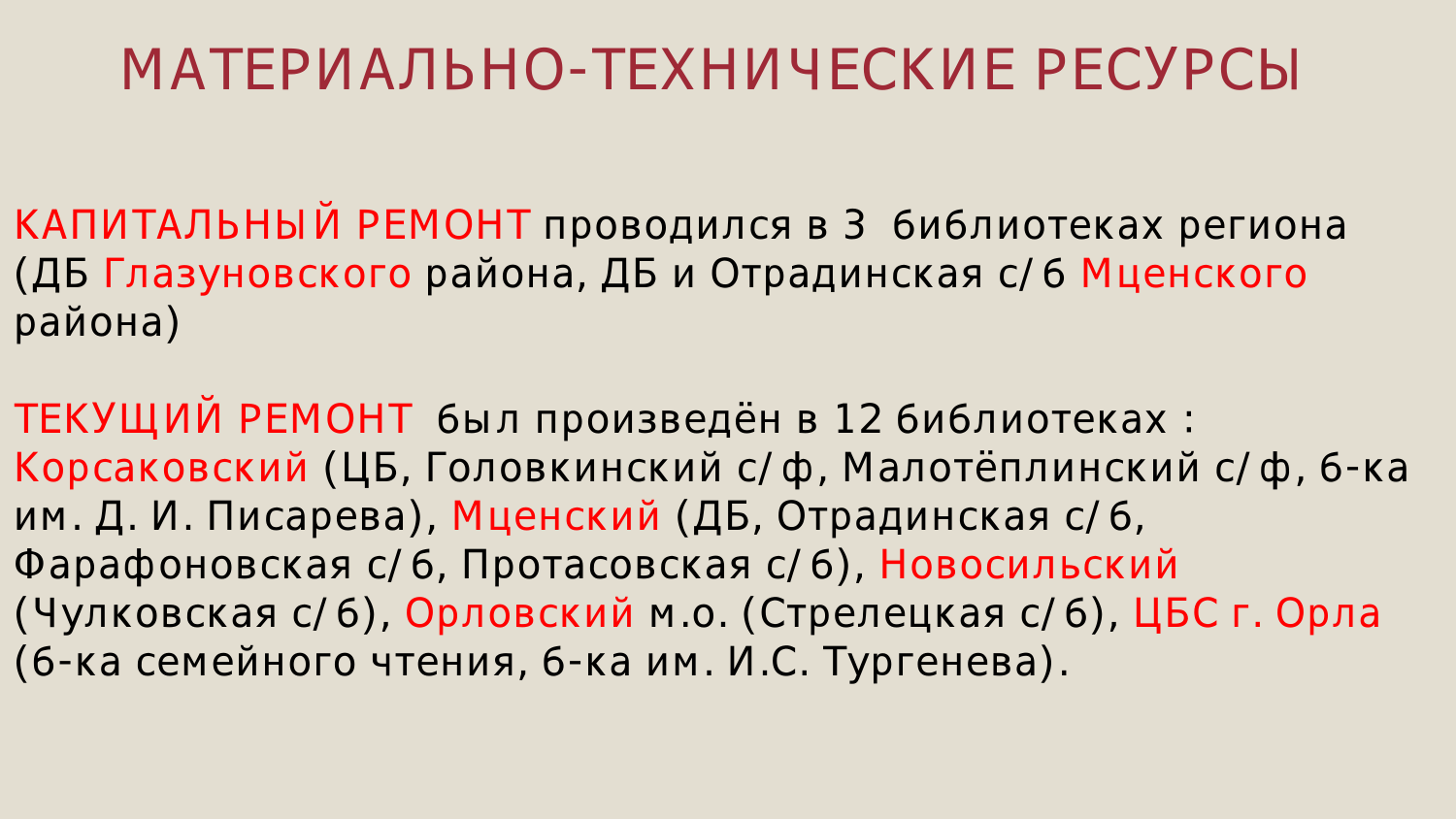

# Материально-технические ресурсы
КАПИТАЛЬНЫЙ РЕМОНТ проводился в 3  библиотеках региона (ДБ Глазуновского района, ДБ и Отрадинская с/б Мценского района)

ТЕКУЩИЙ РЕМОНТ  был произведён в 12 библиотеках : Корсаковский (ЦБ, Головкинский с/ф, Малотёплинский с/ф, б-ка им. Д. И. Писарева), Мценский (ДБ, Отрадинская с/б, Фарафоновская с/б, Протасовская с/б), Новосильский (Чулковская с/б), Орловский м.о. (Стрелецкая с/б), ЦБС г. Орла (б-ка семейного чтения, б-ка им. И.С. Тургенева).